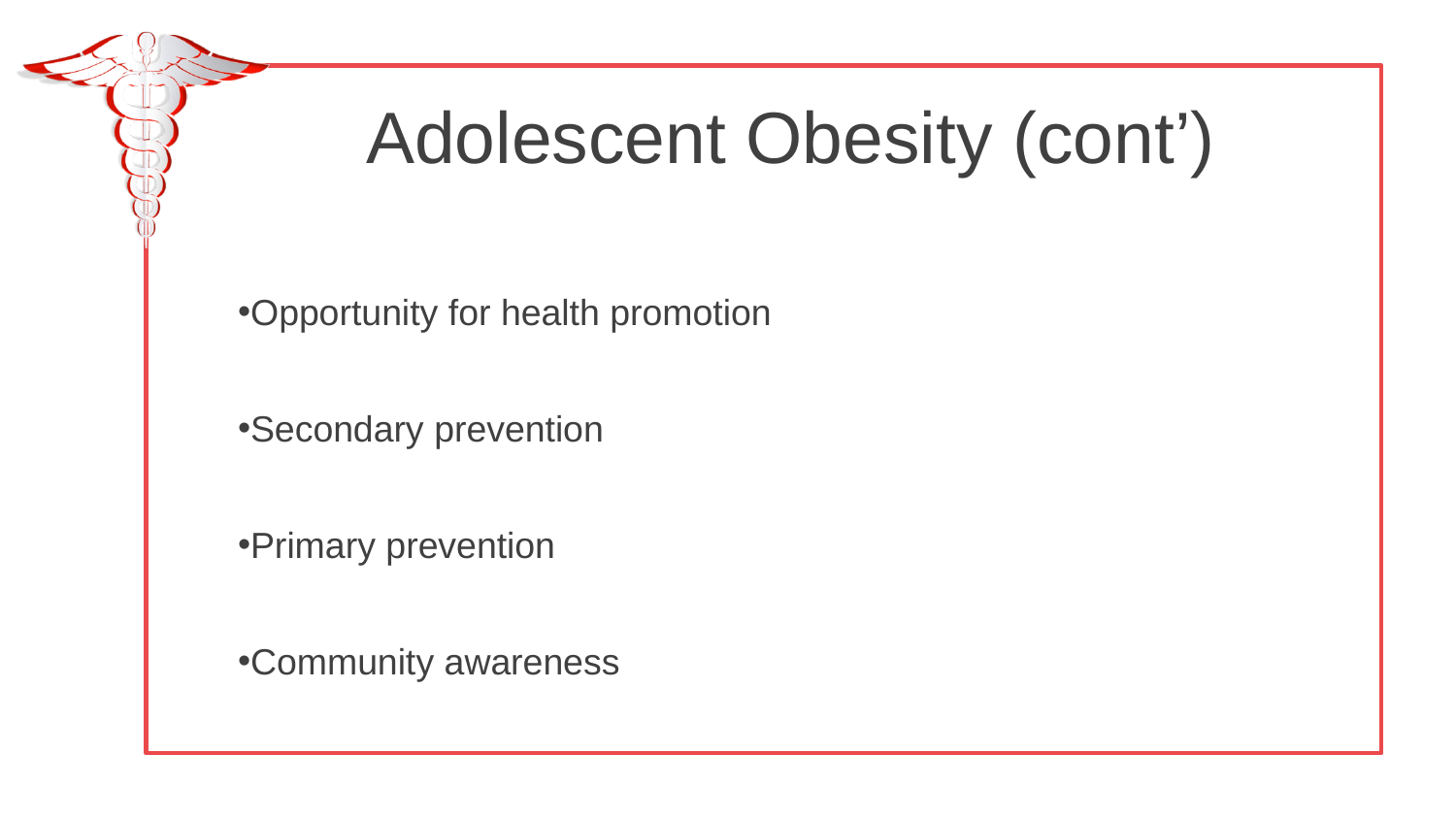

Adolescent Obesity (cont’)
Opportunity for health promotion
Secondary prevention
Primary prevention
Community awareness